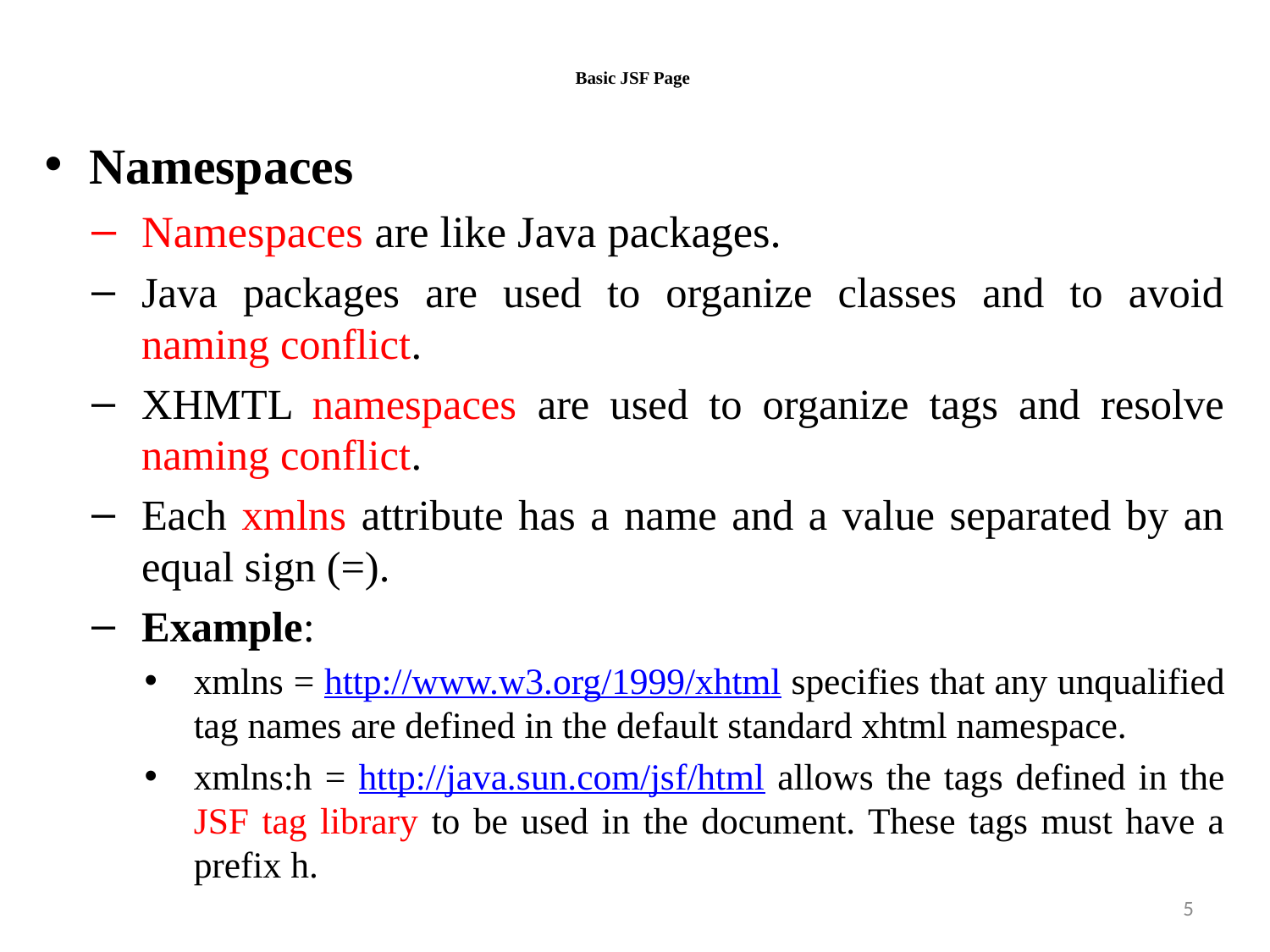

# Basic JSF Page
Namespaces
Namespaces are like Java packages.
Java packages are used to organize classes and to avoid naming conflict.
XHMTL namespaces are used to organize tags and resolve naming conflict.
Each xmlns attribute has a name and a value separated by an equal sign (=).
Example:
xmlns = http://www.w3.org/1999/xhtml specifies that any unqualified tag names are defined in the default standard xhtml namespace.
xmlns:h = http://java.sun.com/jsf/html allows the tags defined in the JSF tag library to be used in the document. These tags must have a prefix h.

5